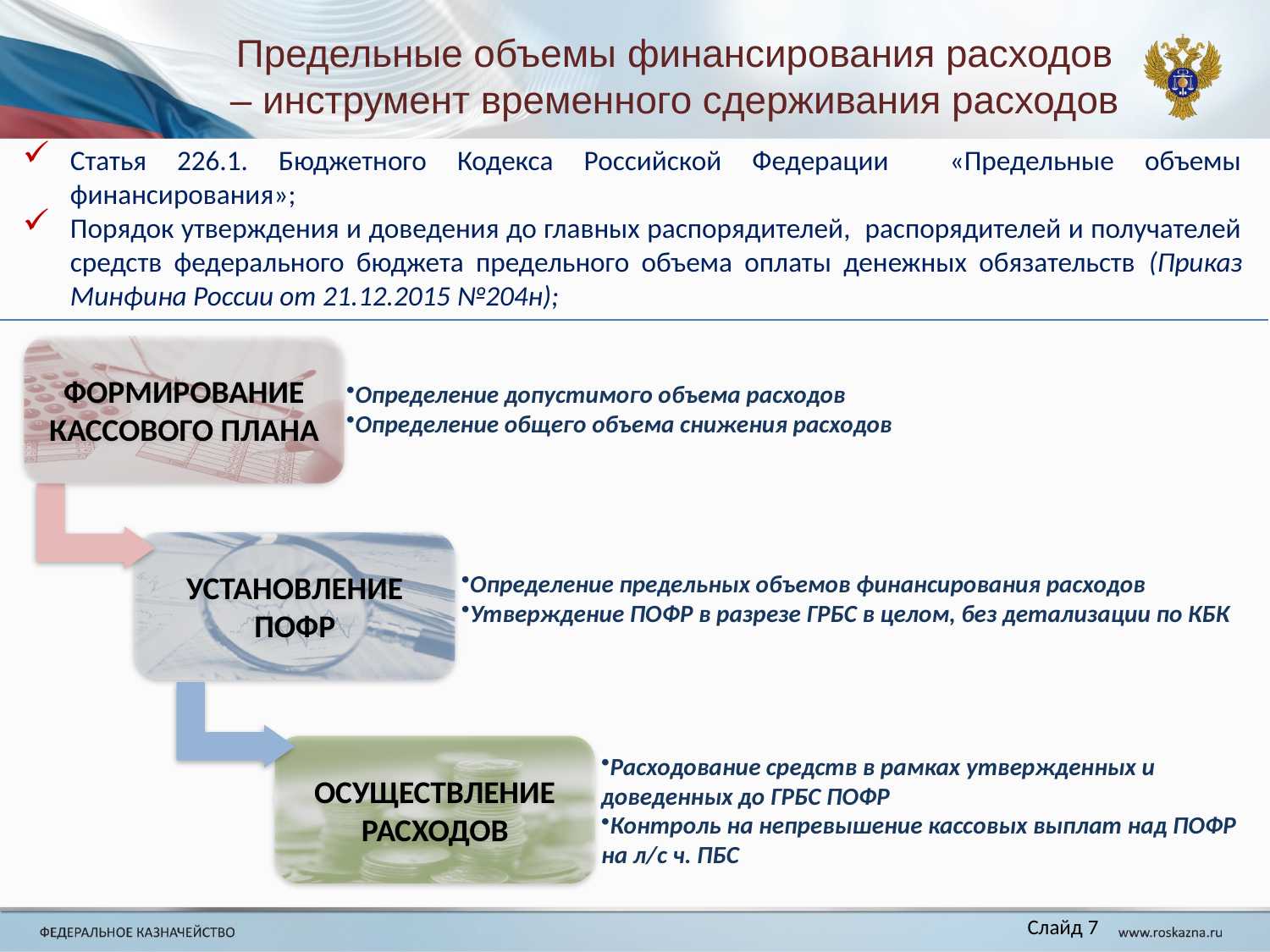

# Предельные объемы финансирования расходов – инструмент временного сдерживания расходов
Статья 226.1. Бюджетного Кодекса Российской Федерации  «Предельные объемы финансирования»;
Порядок утверждения и доведения до главных распорядителей,  распорядителей и получателей средств федерального бюджета предельного объема оплаты денежных обязательств (Приказ Минфина России от 21.12.2015 №204н);
ФОРМИРОВАНИЕ КАССОВОГО ПЛАНА
Определение допустимого объема расходов
Определение общего объема снижения расходов

УСТАНОВЛЕНИЕ ПОФР
Определение предельных объемов финансирования расходов
Утверждение ПОФР в разрезе ГРБС в целом, без детализации по КБК

ОСУЩЕСТВЛЕНИЕ РАСХОДОВ
Расходование средств в рамках утвержденных и доведенных до ГРБС ПОФР
Контроль на непревышение кассовых выплат над ПОФР на л/с ч. ПБС

Слайд 7